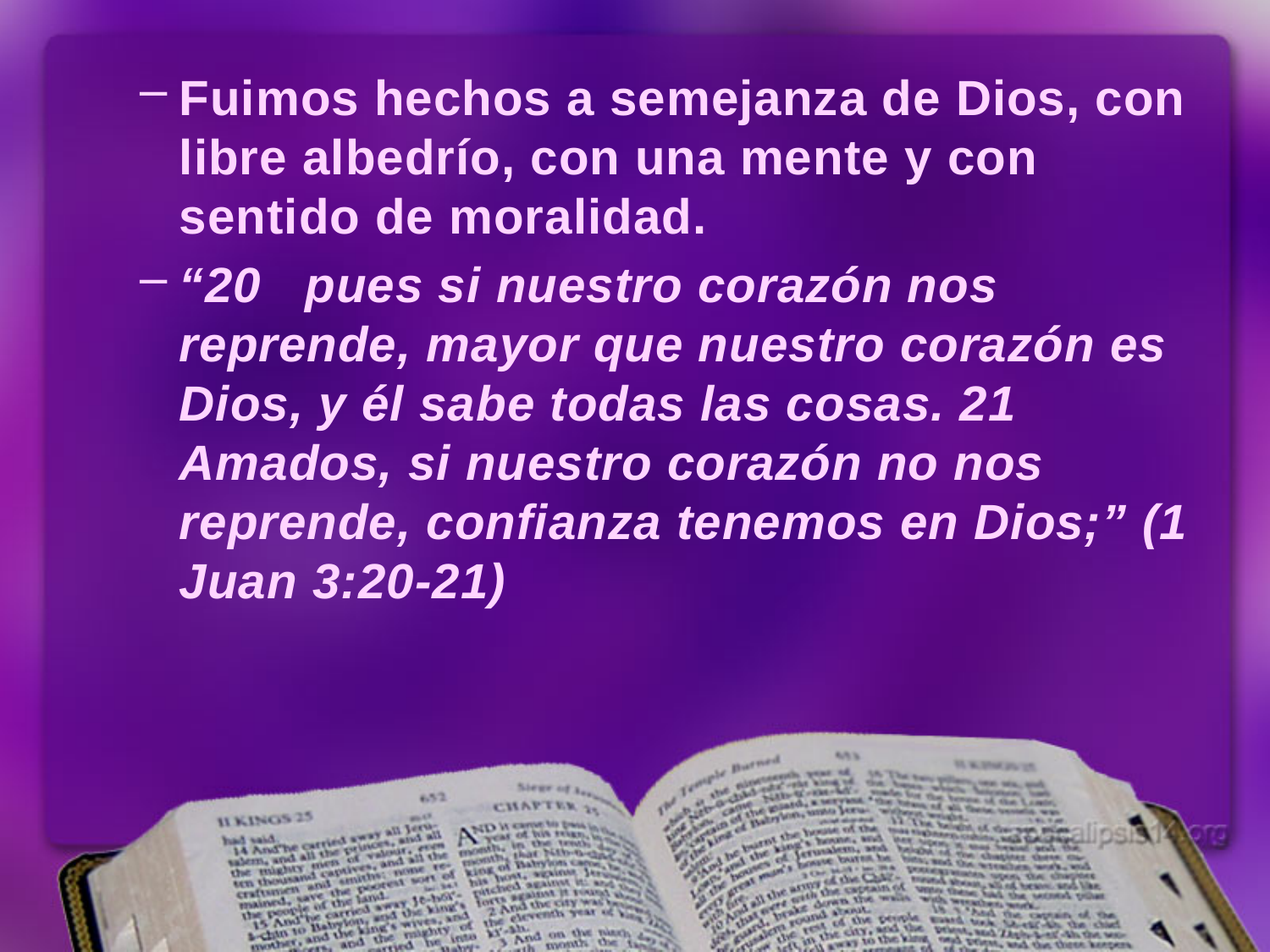

Fuimos hechos a semejanza de Dios, con libre albedrío, con una mente y con sentido de moralidad.
“20   pues si nuestro corazón nos reprende, mayor que nuestro corazón es Dios, y él sabe todas las cosas. 21  Amados, si nuestro corazón no nos reprende, confianza tenemos en Dios;” (1 Juan 3:20-21)